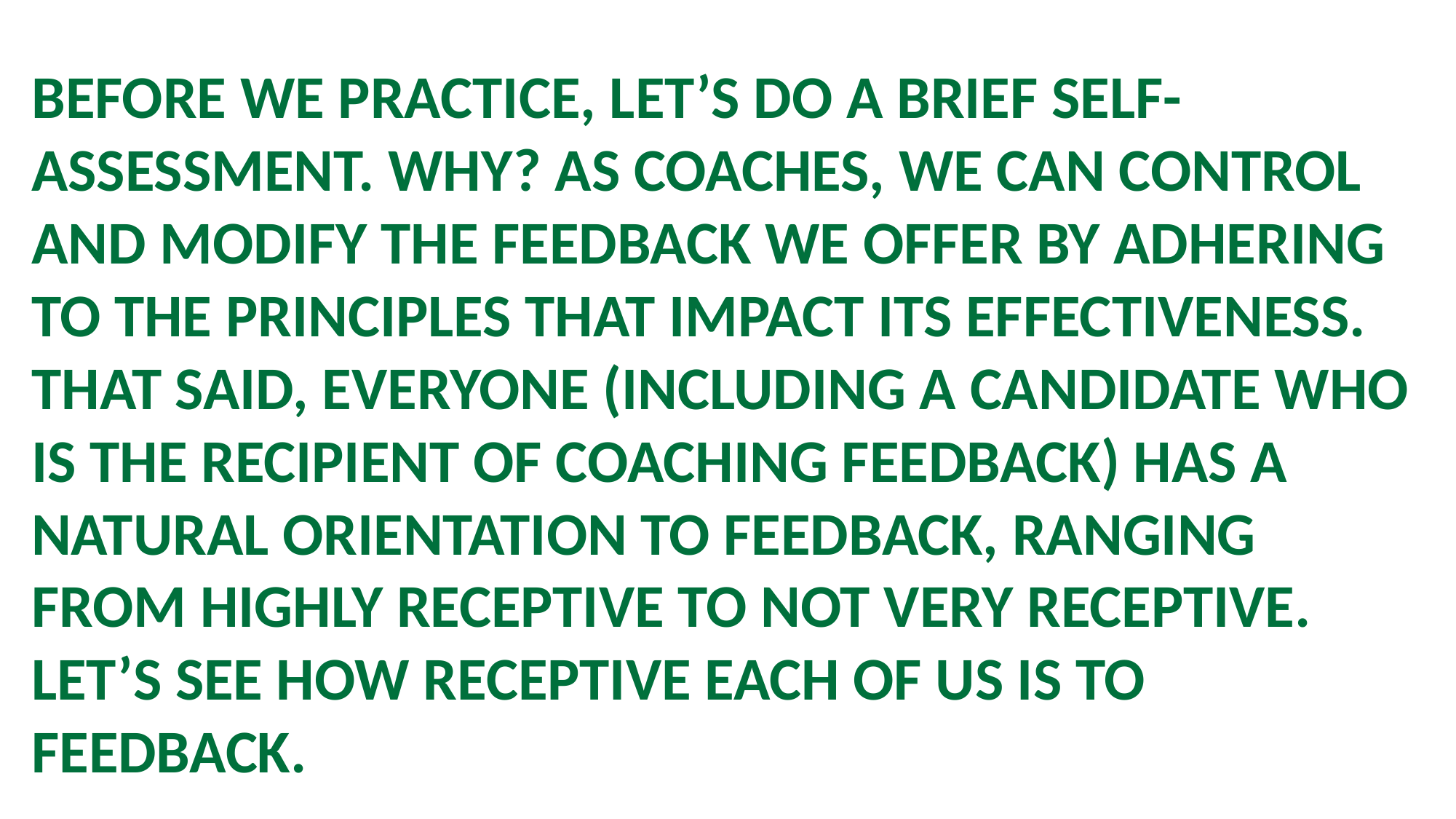

BEFORE WE PRACTICE, LET’S DO A BRIEF SELF-ASSESSMENT. WHY? AS COACHES, WE CAN CONTROL AND MODIFY THE FEEDBACK WE OFFER BY ADHERING TO THE PRINCIPLES THAT IMPACT ITS EFFECTIVENESS. THAT SAID, EVERYONE (INCLUDING A CANDIDATE WHO IS THE RECIPIENT OF COACHING FEEDBACK) HAS A NATURAL ORIENTATION TO FEEDBACK, RANGING FROM HIGHLY RECEPTIVE TO NOT VERY RECEPTIVE. LET’S SEE HOW RECEPTIVE EACH OF US IS TO FEEDBACK.